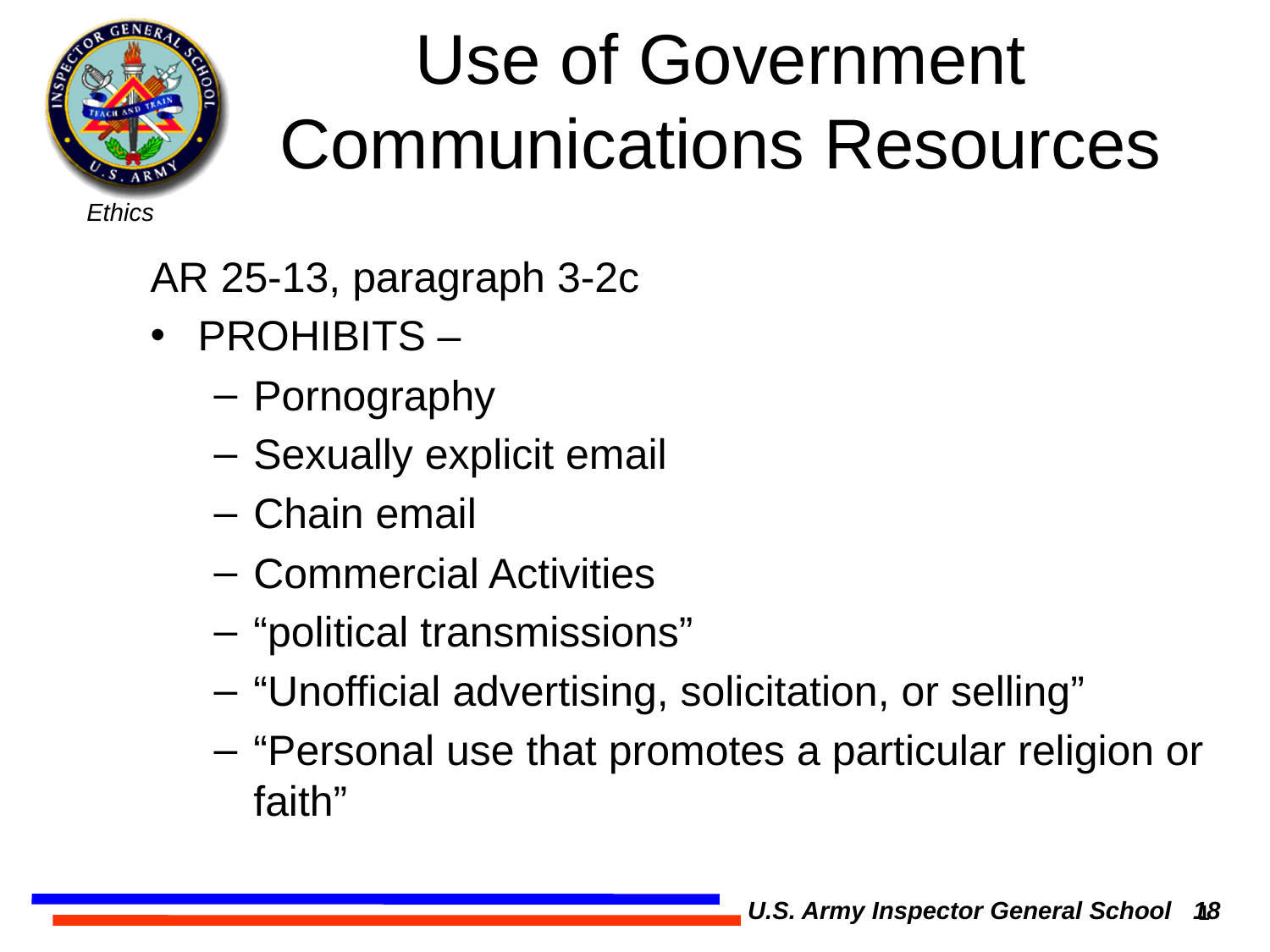

# Use of Government Communications Resources
AR 25-13, paragraph 3-2c
PROHIBITS –
Pornography
Sexually explicit email
Chain email
Commercial Activities
“political transmissions”
“Unofficial advertising, solicitation, or selling”
“Personal use that promotes a particular religion or faith”